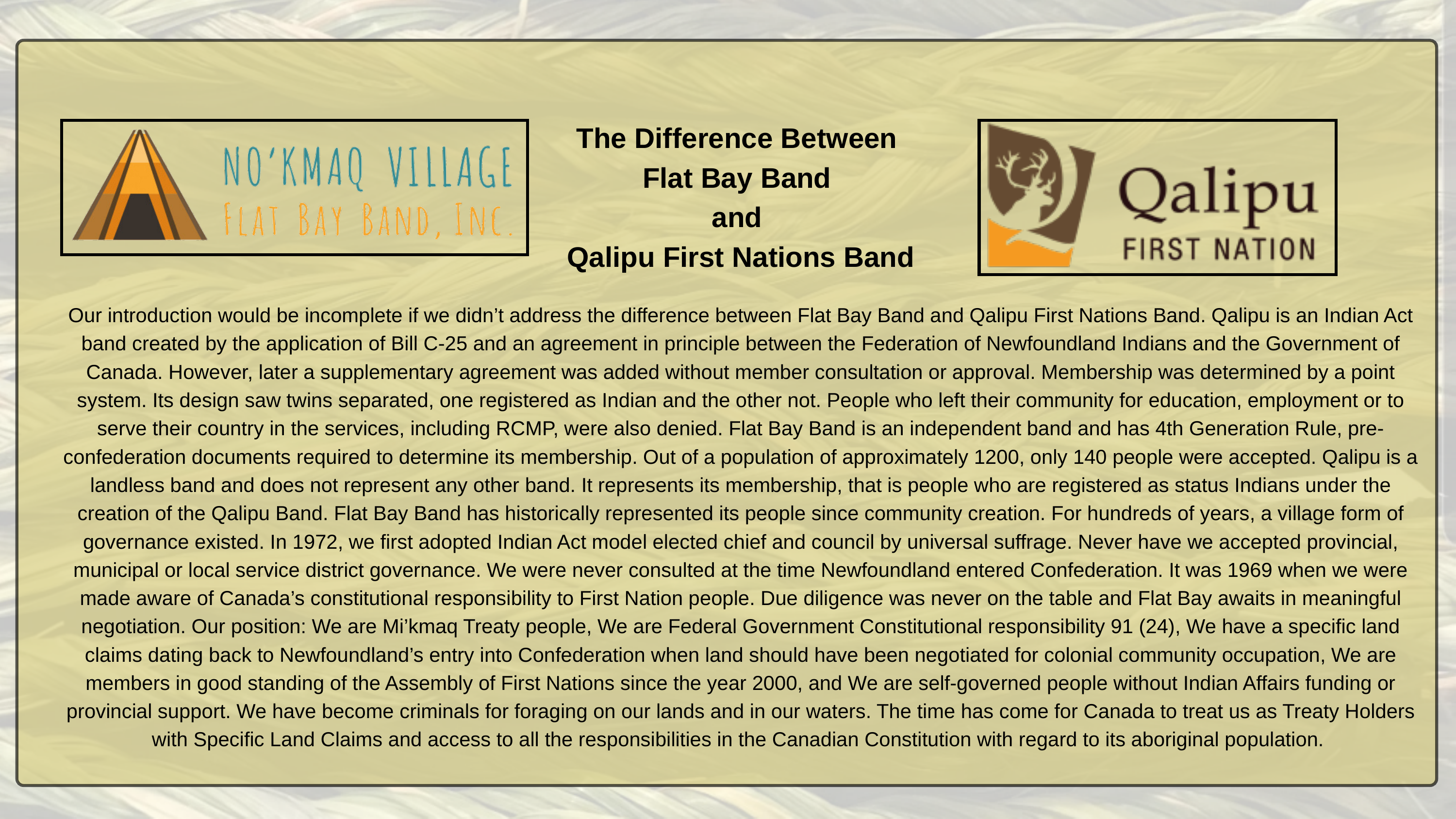

The Difference Between
Flat Bay Band
and
Qalipu First Nations Band

Our introduction would be incomplete if we didn’t address the difference between Flat Bay Band and Qalipu First Nations Band. Qalipu is an Indian Act band created by the application of Bill C-25 and an agreement in principle between the Federation of Newfoundland Indians and the Government of Canada. However, later a supplementary agreement was added without member consultation or approval. Membership was determined by a point system. Its design saw twins separated, one registered as Indian and the other not. People who left their community for education, employment or to serve their country in the services, including RCMP, were also denied. Flat Bay Band is an independent band and has 4th Generation Rule, pre-confederation documents required to determine its membership. Out of a population of approximately 1200, only 140 people were accepted. Qalipu is a landless band and does not represent any other band. It represents its membership, that is people who are registered as status Indians under the creation of the Qalipu Band. Flat Bay Band has historically represented its people since community creation. For hundreds of years, a village form of governance existed. In 1972, we first adopted Indian Act model elected chief and council by universal suffrage. Never have we accepted provincial, municipal or local service district governance. We were never consulted at the time Newfoundland entered Confederation. It was 1969 when we were made aware of Canada’s constitutional responsibility to First Nation people. Due diligence was never on the table and Flat Bay awaits in meaningful negotiation. Our position: We are Mi’kmaq Treaty people, We are Federal Government Constitutional responsibility 91 (24), We have a specific land claims dating back to Newfoundland’s entry into Confederation when land should have been negotiated for colonial community occupation, We are members in good standing of the Assembly of First Nations since the year 2000, and We are self-governed people without Indian Affairs funding or provincial support. We have become criminals for foraging on our lands and in our waters. The time has come for Canada to treat us as Treaty Holders with Specific Land Claims and access to all the responsibilities in the Canadian Constitution with regard to its aboriginal population.